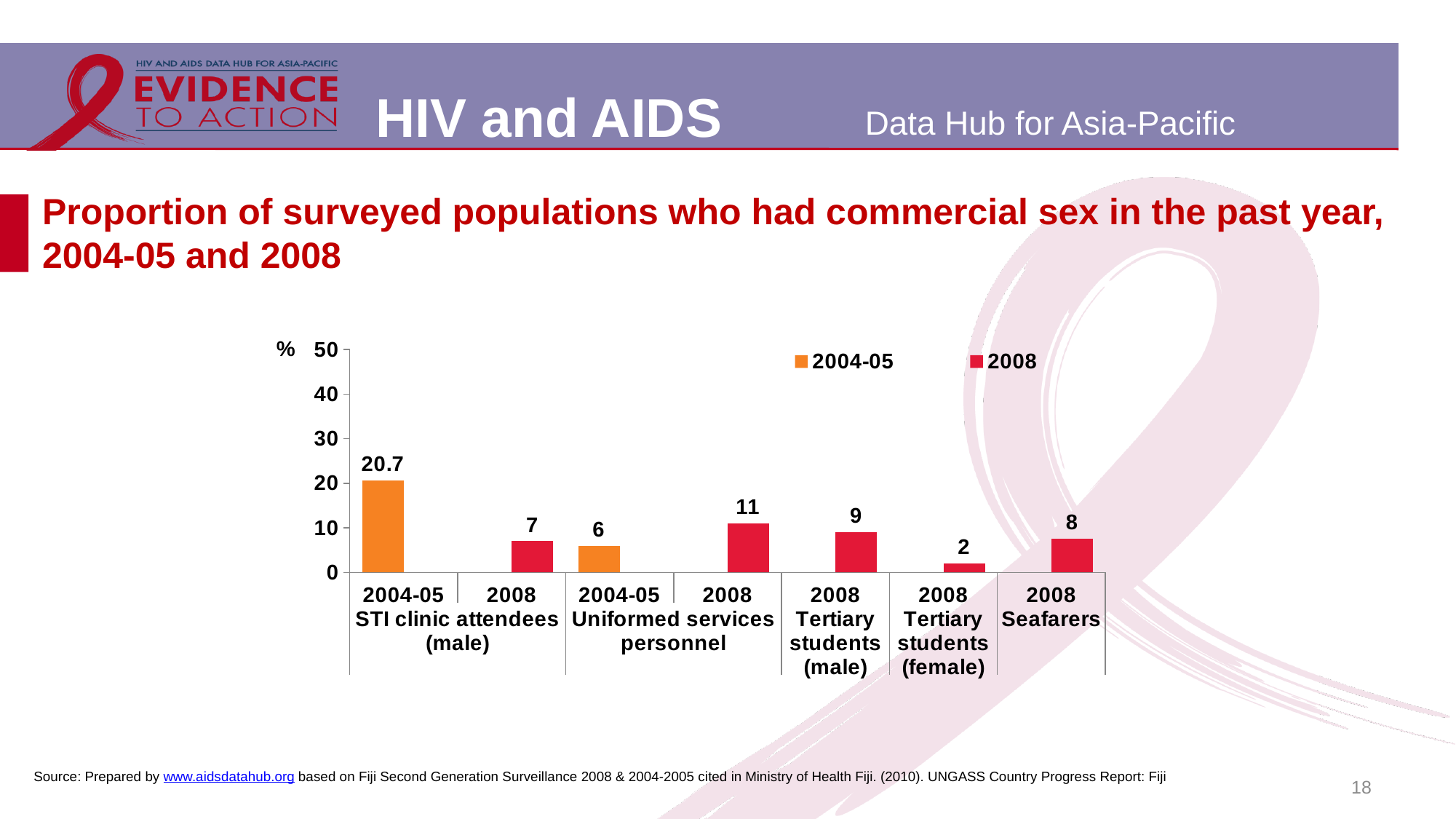

# Proportion of surveyed populations who had commercial sex in the past year, 2004-05 and 2008

### Chart

| Category | 2004-05 | 2008 |
|---|---|---|
| 2004-05 | 20.7 | None |
| 2008 | None | 7.0 |
| 2004-05 | 6.0 | None |
| 2008 | None | 11.0 |
| 2008 | None | 9.0 |
| 2008 | None | 2.0 |
| 2008 | None | 7.6 |
18
Source: Prepared by www.aidsdatahub.org based on Fiji Second Generation Surveillance 2008 & 2004-2005 cited in Ministry of Health Fiji. (2010). UNGASS Country Progress Report: Fiji